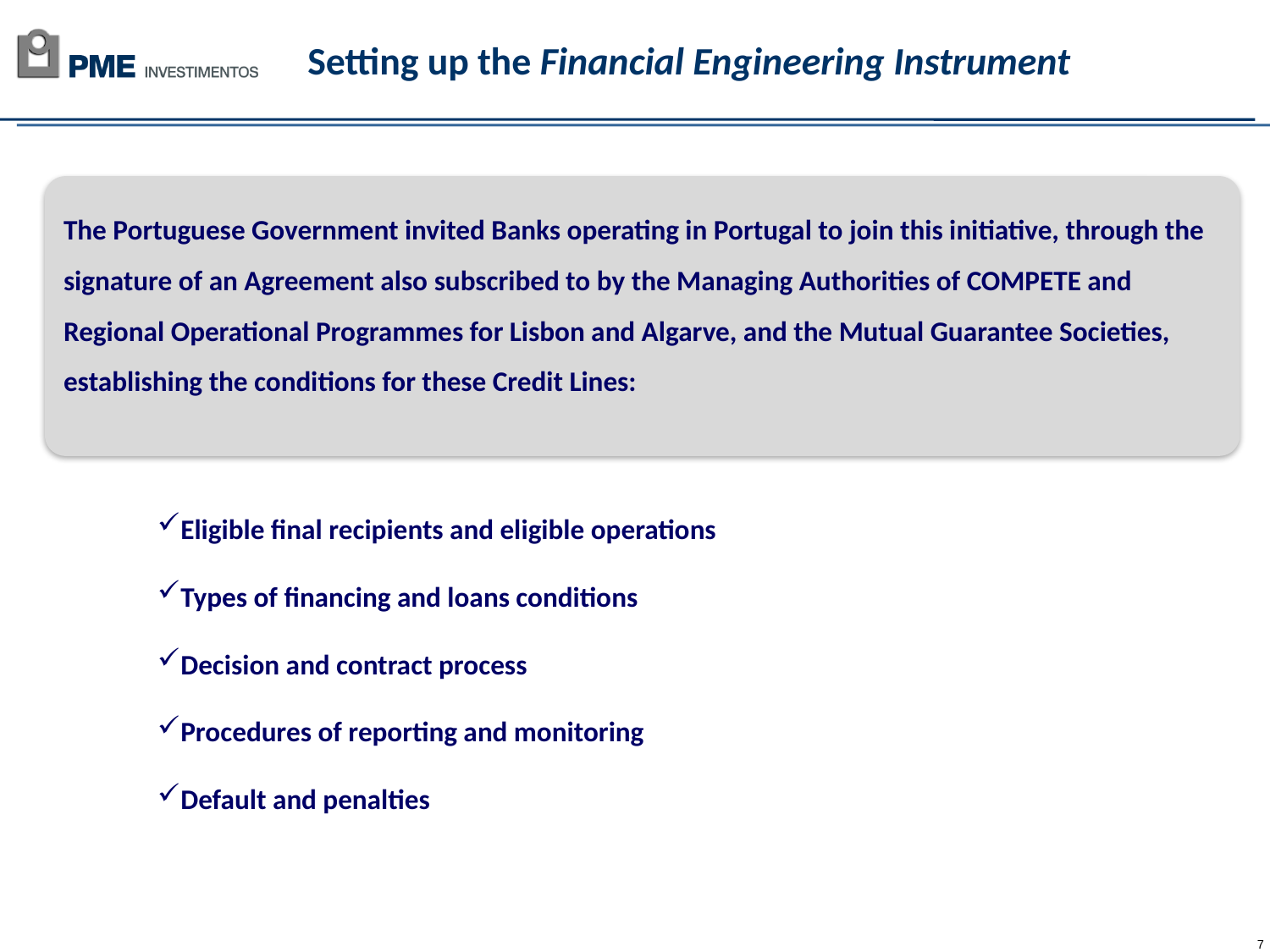

# Setting up the Financial Engineering Instrument
The Portuguese Government invited Banks operating in Portugal to join this initiative, through the signature of an Agreement also subscribed to by the Managing Authorities of COMPETE and Regional Operational Programmes for Lisbon and Algarve, and the Mutual Guarantee Societies, establishing the conditions for these Credit Lines:
Eligible final recipients and eligible operations
Types of financing and loans conditions
Decision and contract process
Procedures of reporting and monitoring
Default and penalties
Linha de Crédito PME Investe  I